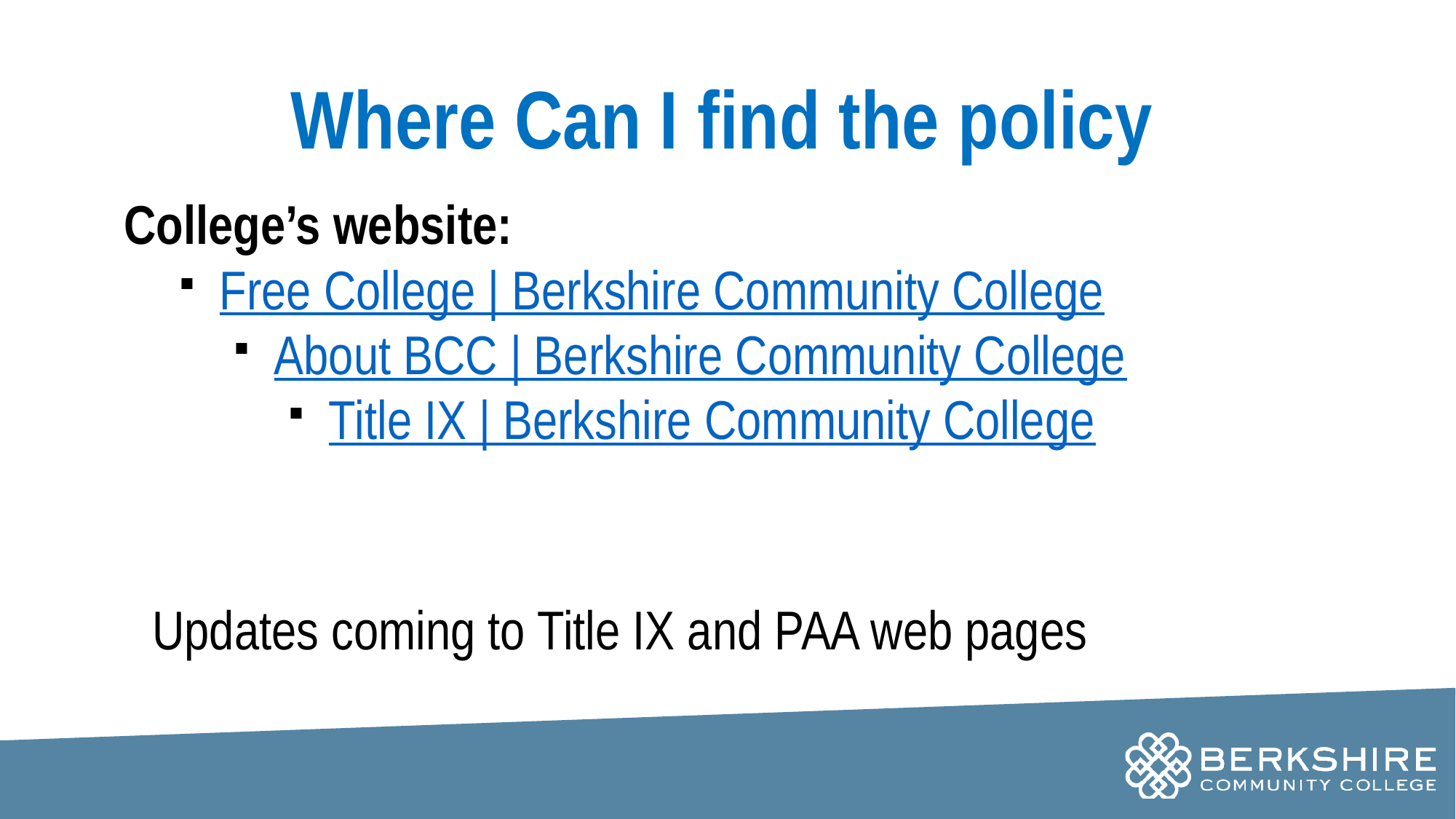

# Where Can I find the policy
College’s website:
Free College | Berkshire Community College
About BCC | Berkshire Community College
Title IX | Berkshire Community College

Updates coming to Title IX and PAA web pages